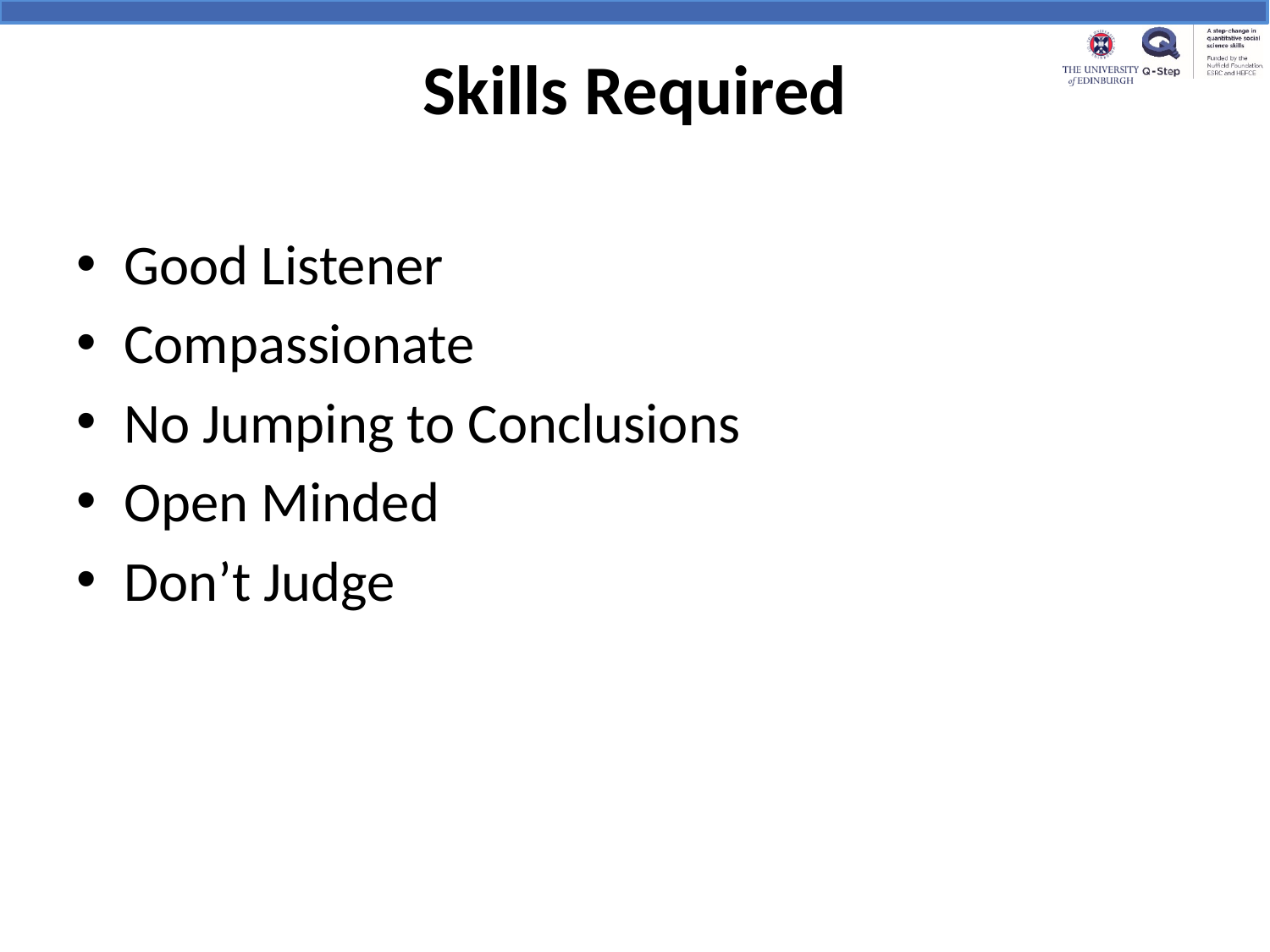

# Skills Required
Good Listener
Compassionate
No Jumping to Conclusions
Open Minded
Don’t Judge